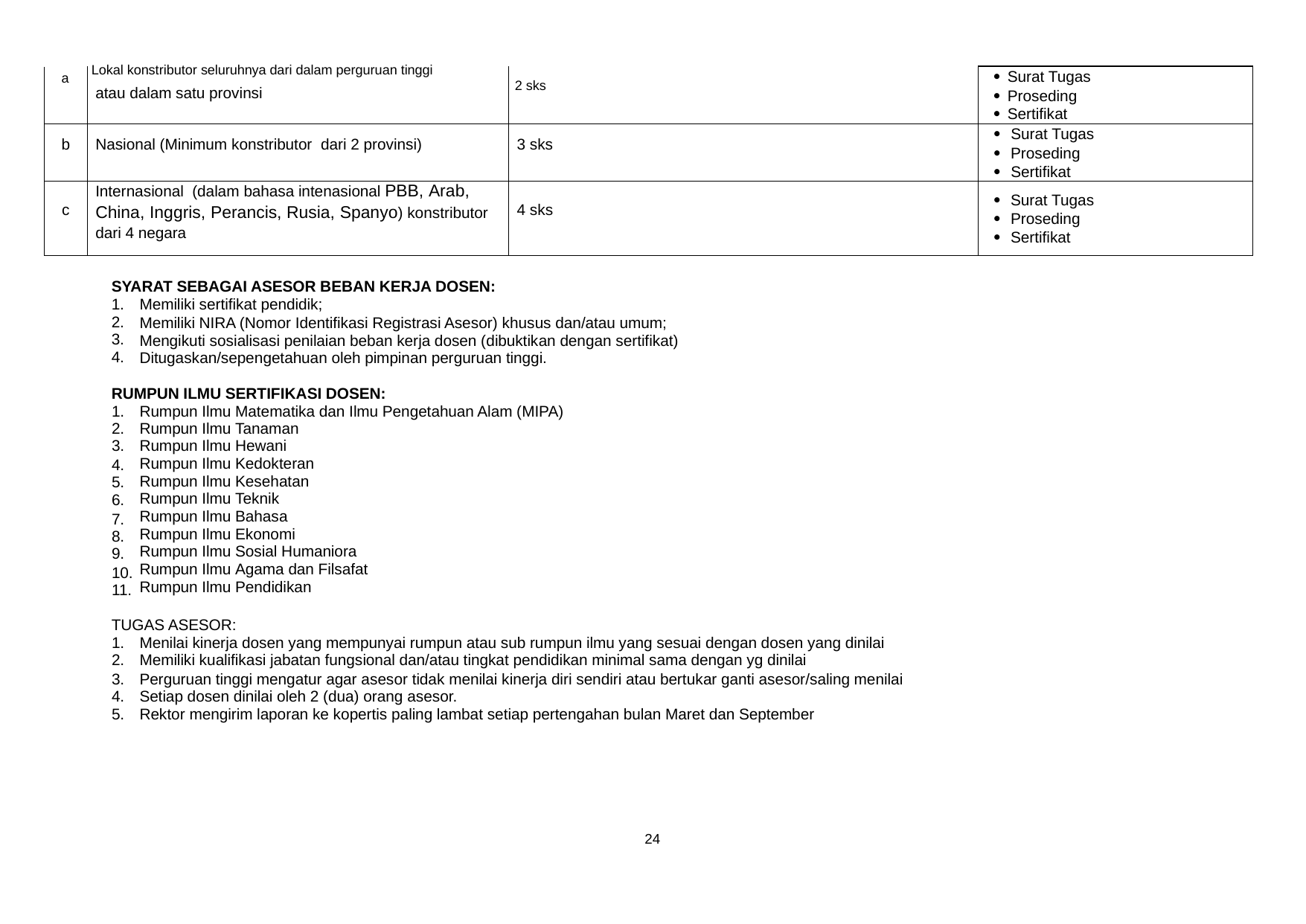

a     Lokal konstributor seluruhnya dari dalam perguruan tinggi
atau dalam satu provinsi                                                          2 sks

• Surat Tugas
• Sertifikat

• Proseding

b

Nasional (Minimum konstributor  dari 2 provinsi)

3 sks
•  Surat Tugas
•  Sertifikat

•  Proseding

c
Internasional  (dalam bahasa intenasional PBB, Arab,
China, Inggris, Perancis, Rusia, Spanyo) konstributor
dari 4 negara

4 sks

•  Surat Tugas
•  Sertifikat

•  Proseding

SYARAT SEBAGAI ASESOR BEBAN KERJA DOSEN:
1.
2.
3.
4.
Memiliki sertifikat pendidik;
Memiliki NIRA (Nomor Identifikasi Registrasi Asesor) khusus dan/atau umum; Mengikuti sosialisasi penilaian beban kerja dosen (dibuktikan dengan sertifikat) Ditugaskan/sepengetahuan oleh pimpinan perguruan tinggi.
RUMPUN ILMU SERTIFIKASI DOSEN:
1.
2.
3.
4.
5.
6.
7.
8.
9.
10.
11.
Rumpun Ilmu Matematika dan Ilmu Pengetahuan Alam (MIPA)
Rumpun Ilmu Tanaman Rumpun Ilmu Hewani Rumpun Ilmu Kedokteran Rumpun Ilmu Kesehatan Rumpun Ilmu Teknik Rumpun Ilmu Bahasa Rumpun Ilmu Ekonomi
Rumpun Ilmu Sosial Humaniora Rumpun Ilmu Agama dan Filsafat Rumpun Ilmu Pendidikan
TUGAS ASESOR:
1.
2.
3.
4.
5.
Menilai kinerja dosen yang mempunyai rumpun atau sub rumpun ilmu yang sesuai dengan dosen yang dinilai
Memiliki kualifikasi jabatan fungsional dan/atau tingkat pendidikan minimal sama dengan yg dinilai
Perguruan tinggi mengatur agar asesor tidak menilai kinerja diri sendiri atau bertukar ganti asesor/saling menilai
Setiap dosen dinilai oleh 2 (dua) orang asesor.
Rektor mengirim laporan ke kopertis paling lambat setiap pertengahan bulan Maret dan September
24